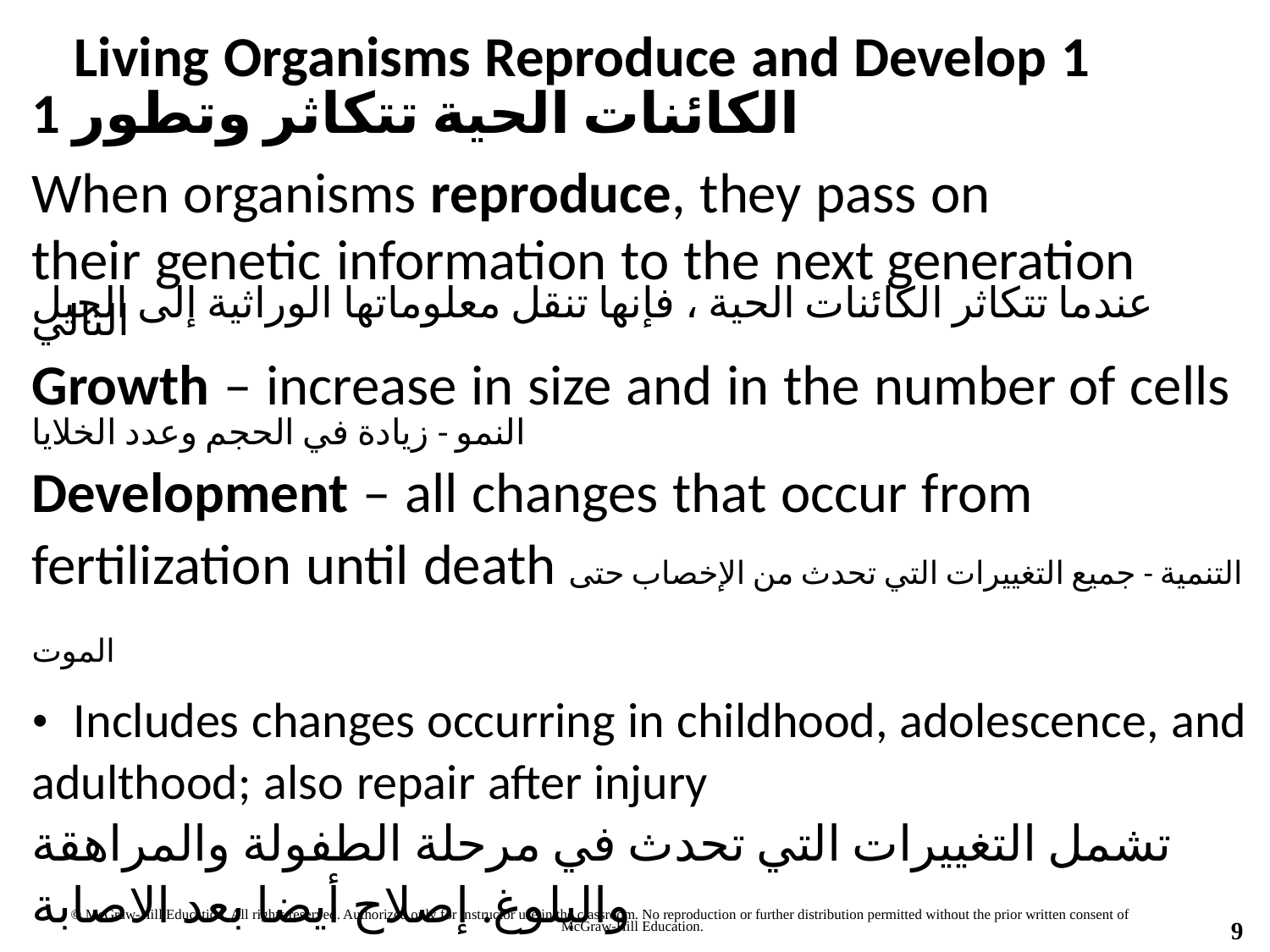

Living Organisms Reproduce and Develop 1
الكائنات الحية تتكاثر وتطور 1

When organisms reproduce, they pass on
their genetic information to the next generation

عندما تتكاثر الكائنات الحية ، فإنها تنقل معلوماتها الوراثية إلى الجيل التالي
Growth – increase in size and in the number of cells

النمو - زيادة في الحجم وعدد الخلايا
Development – all changes that occur from fertilization until death التنمية - جميع التغييرات التي تحدث من الإخصاب حتى الموت

•  Includes changes occurring in childhood, adolescence, and adulthood; also repair after injury
تشمل التغييرات التي تحدث في مرحلة الطفولة والمراهقة والبلوغ. إصلاح أيضا بعد الاصابة

© McGraw-Hill Education. All rights reserved. Authorized only for instructor use in the classroom. No reproduction or further distribution permitted without the prior written consent of
		McGraw-Hill Education.
9